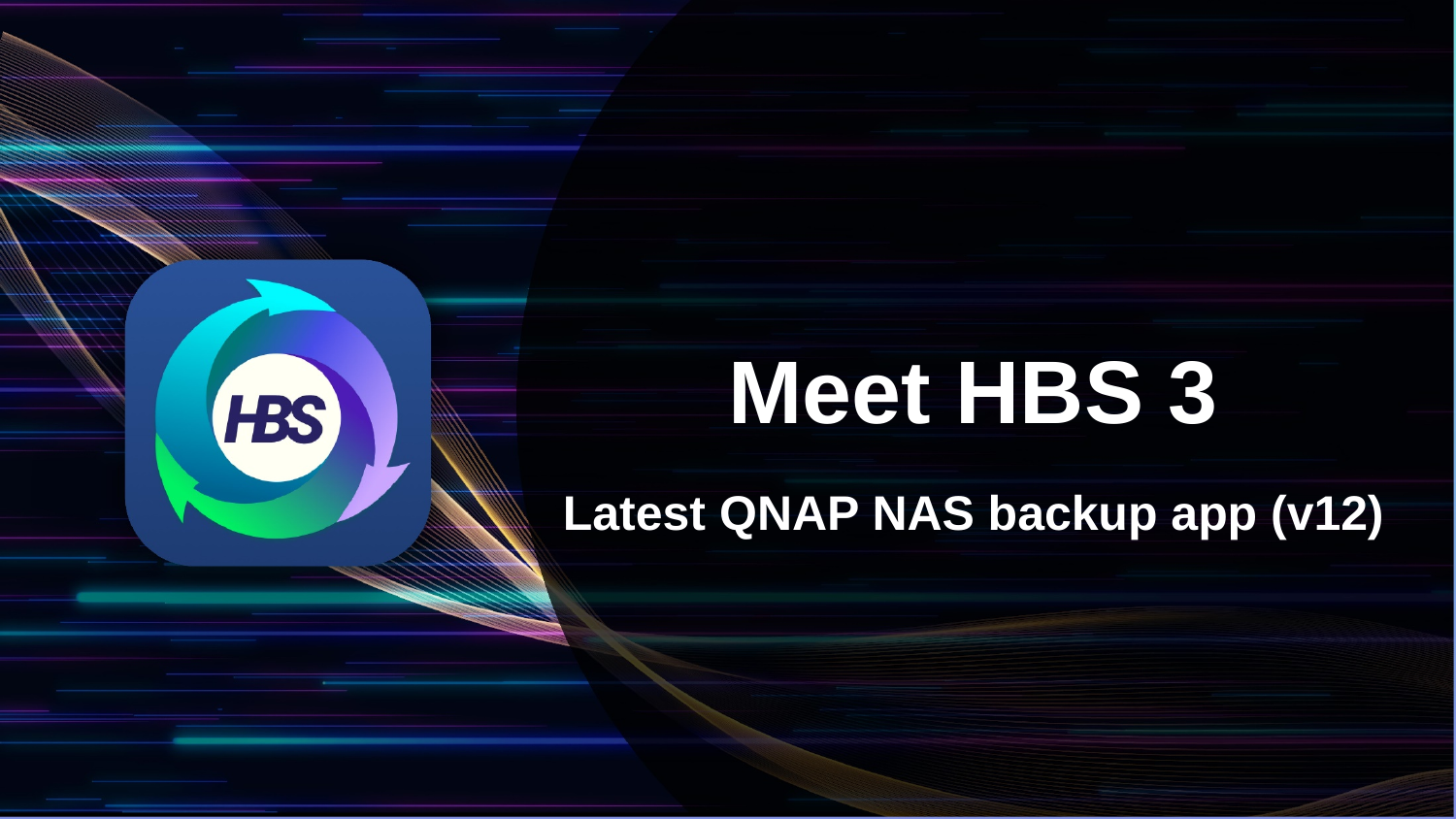

Meet HBS 3
Latest QNAP NAS backup app (v12)